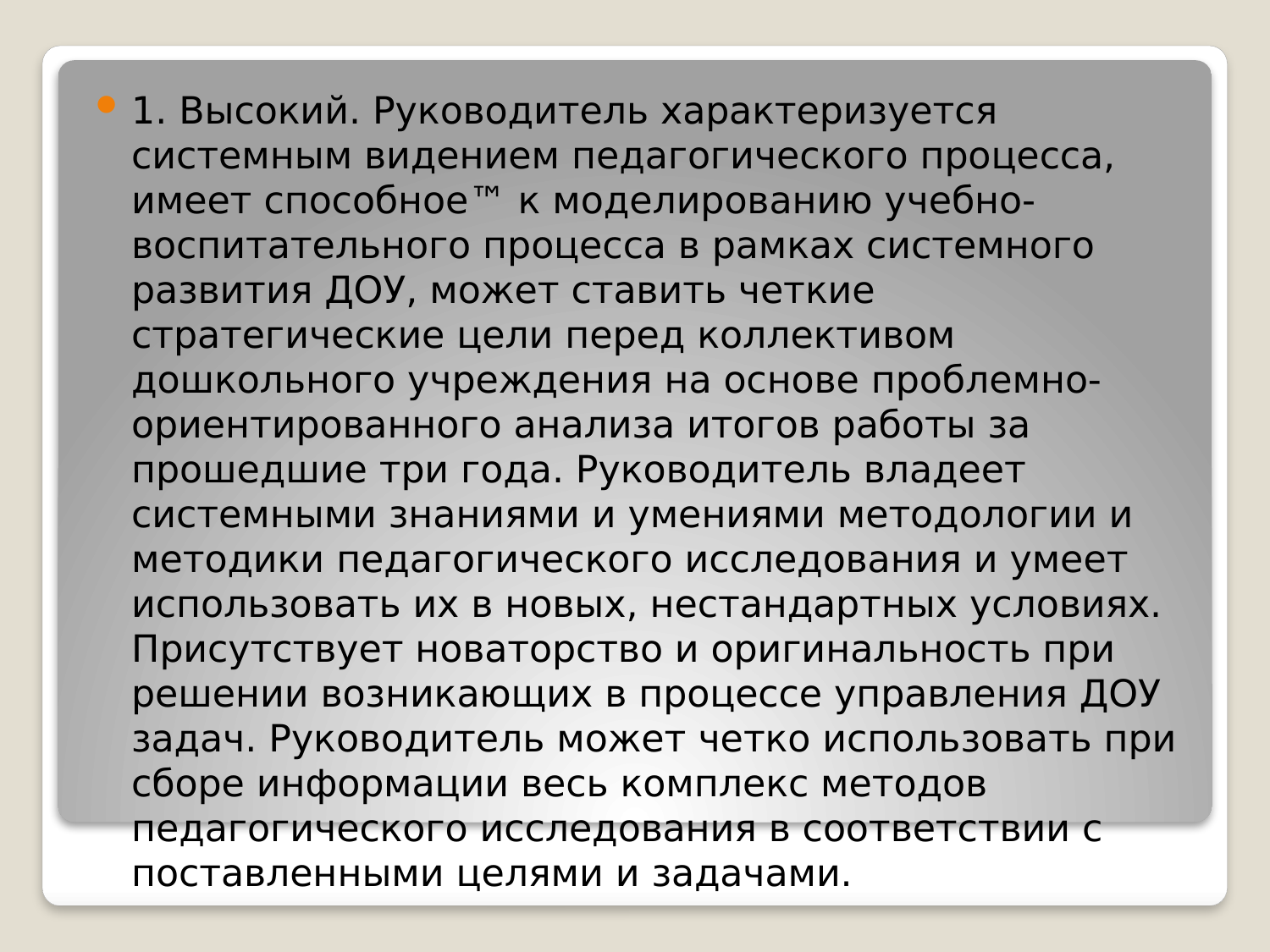

1. Высокий. Руководитель характеризуется системным видением педагогического процесса, имеет способное™ к моделированию учебно-воспитательного процесса в рамках системного развития ДОУ, может ставить четкие стратегические цели перед коллективом дошкольного учреждения на основе проблемно-ориентированного анализа итогов работы за прошедшие три года. Руководитель владеет системными знаниями и умениями методологии и методики педагогического исследования и умеет использовать их в новых, нестандартных условиях. Присутствует новаторство и оригинальность при решении возникающих в процессе управления ДОУ задач. Руководитель может четко использовать при сборе информации весь комплекс методов педагогического исследования в соответствии с поставленными целями и задачами.
#